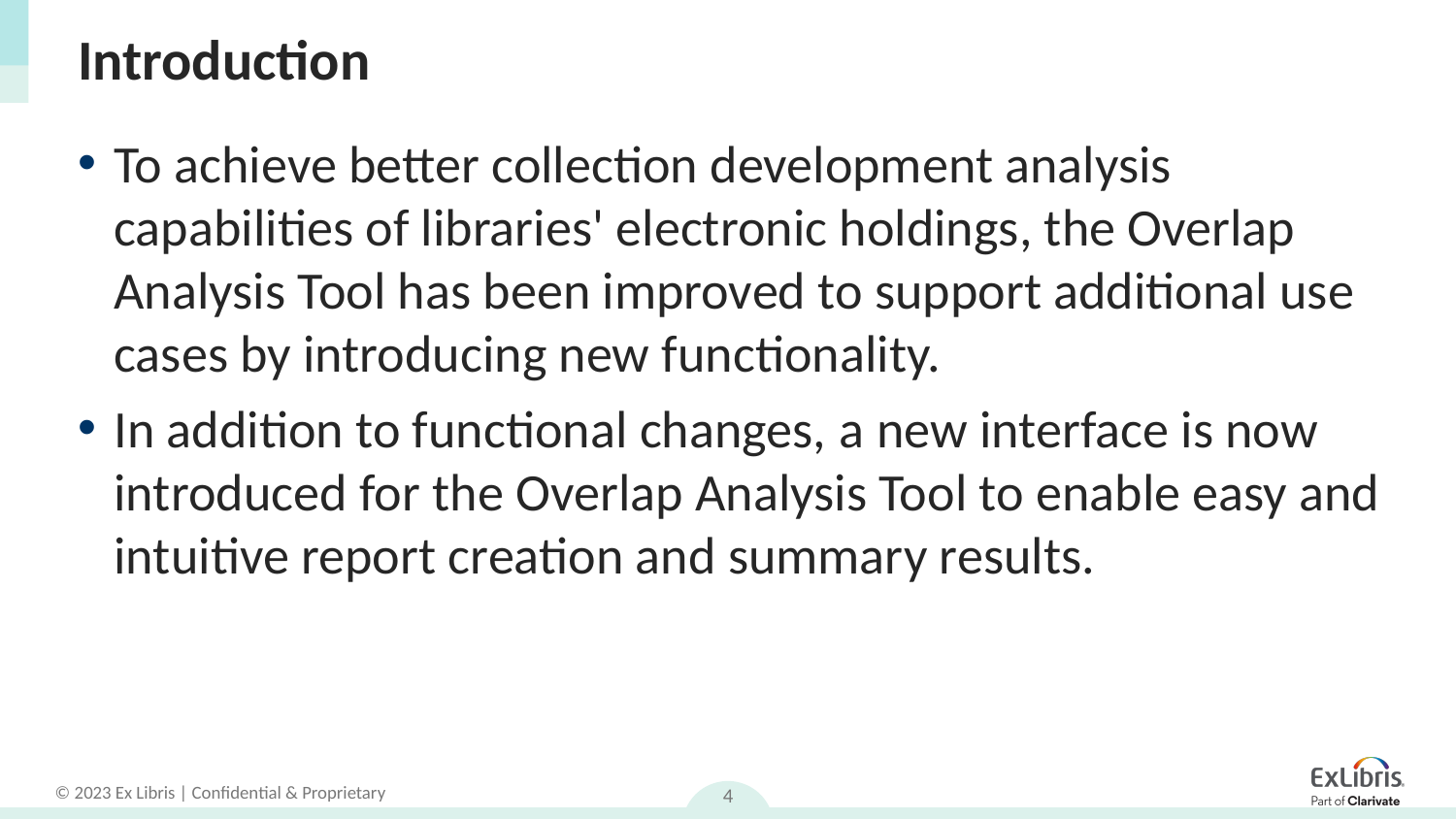

# Introduction
To achieve better collection development analysis capabilities of libraries' electronic holdings, the Overlap Analysis Tool has been improved to support additional use cases by introducing new functionality.
In addition to functional changes, a new interface is now introduced for the Overlap Analysis Tool to enable easy and intuitive report creation and summary results.
4